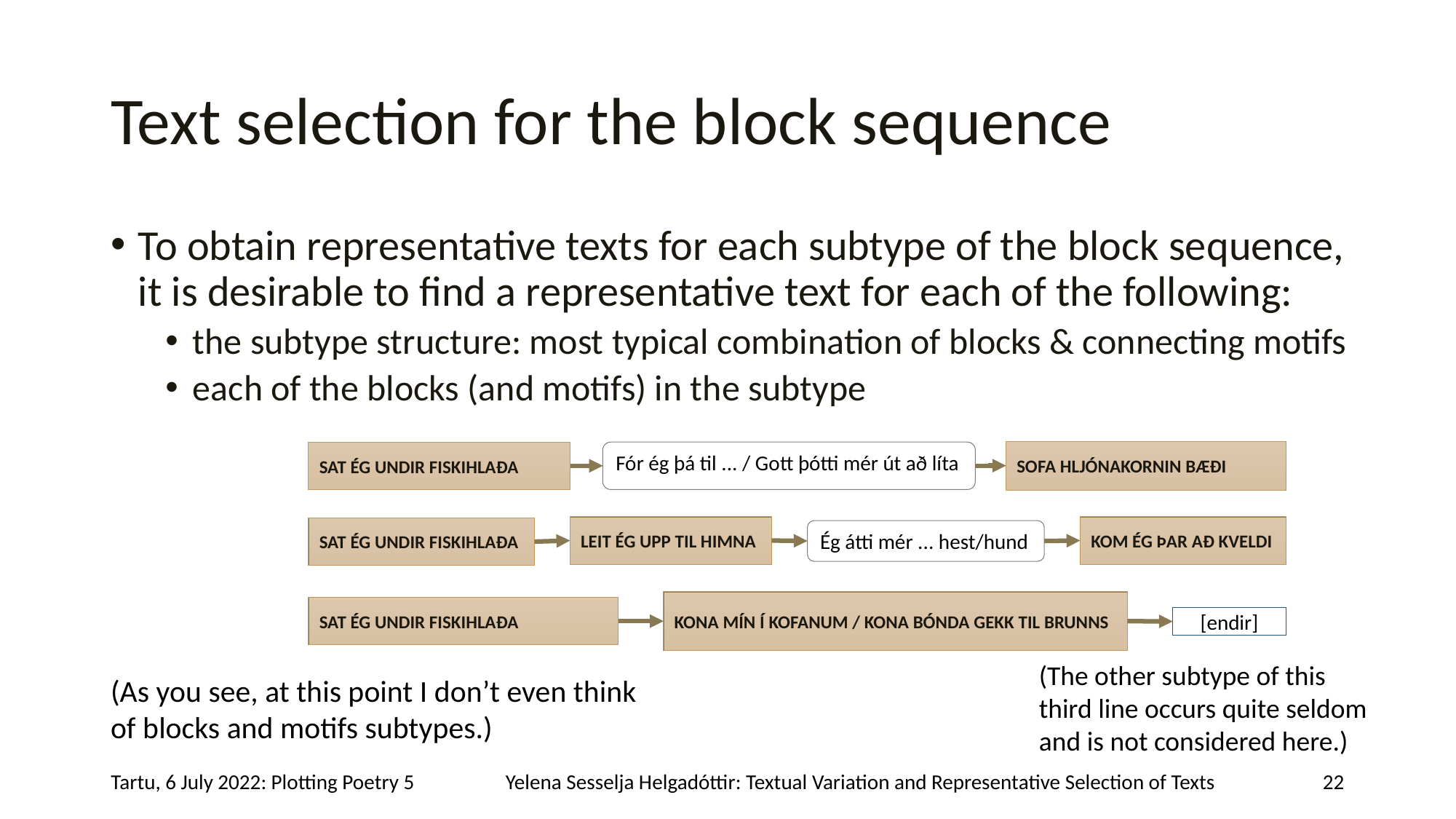

# Text selection for the block sequence
To obtain representative texts for each subtype of the block se­quence, it is desirable to find a representative text for each of the following:
the subtype structure: most typical combination of blocks & connecting motifs
each of the blocks (and motifs) in the subtype
SOFA HLJÓNAKORNIN BÆÐI
Fór ég þá til ... / Gott þótti mér út að líta
SAT ÉG UNDIR FISKIHLAÐA
LEIT ÉG UPP TIL HIMNA
KOM ÉG ÞAR AÐ KVELDI
SAT ÉG UNDIR FISKIHLAÐA
Ég átti mér ... hest/hund
KONA MÍN Í KOFANUM / KONA BÓNDA GEKK TIL BRUNNS
SAT ÉG UNDIR FISKIHLAÐA
[endir]
(The other subtype of this third line occurs quite seldom and is not considered here.)
(As you see, at this point I don’t even think of blocks and motifs subtypes.)
Tartu, 6 July 2022: Plotting Poetry 5
Yelena Sesselja Helgadóttir: Textual Variation and Representative Selection of Texts
22